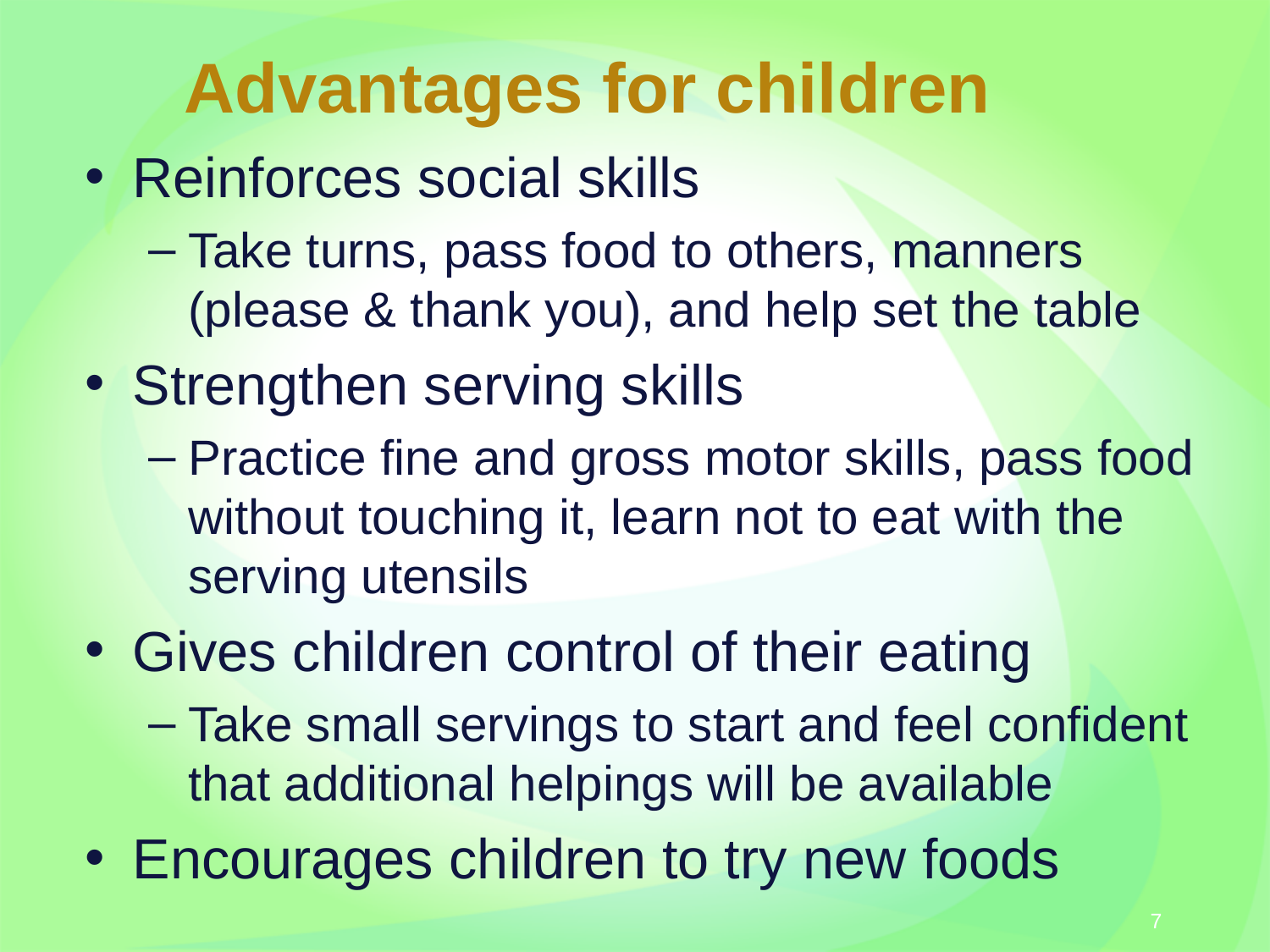

# Advantages for children
Reinforces social skills
Take turns, pass food to others, manners (please & thank you), and help set the table
Strengthen serving skills
Practice fine and gross motor skills, pass food without touching it, learn not to eat with the serving utensils
Gives children control of their eating
Take small servings to start and feel confident that additional helpings will be available
Encourages children to try new foods
7